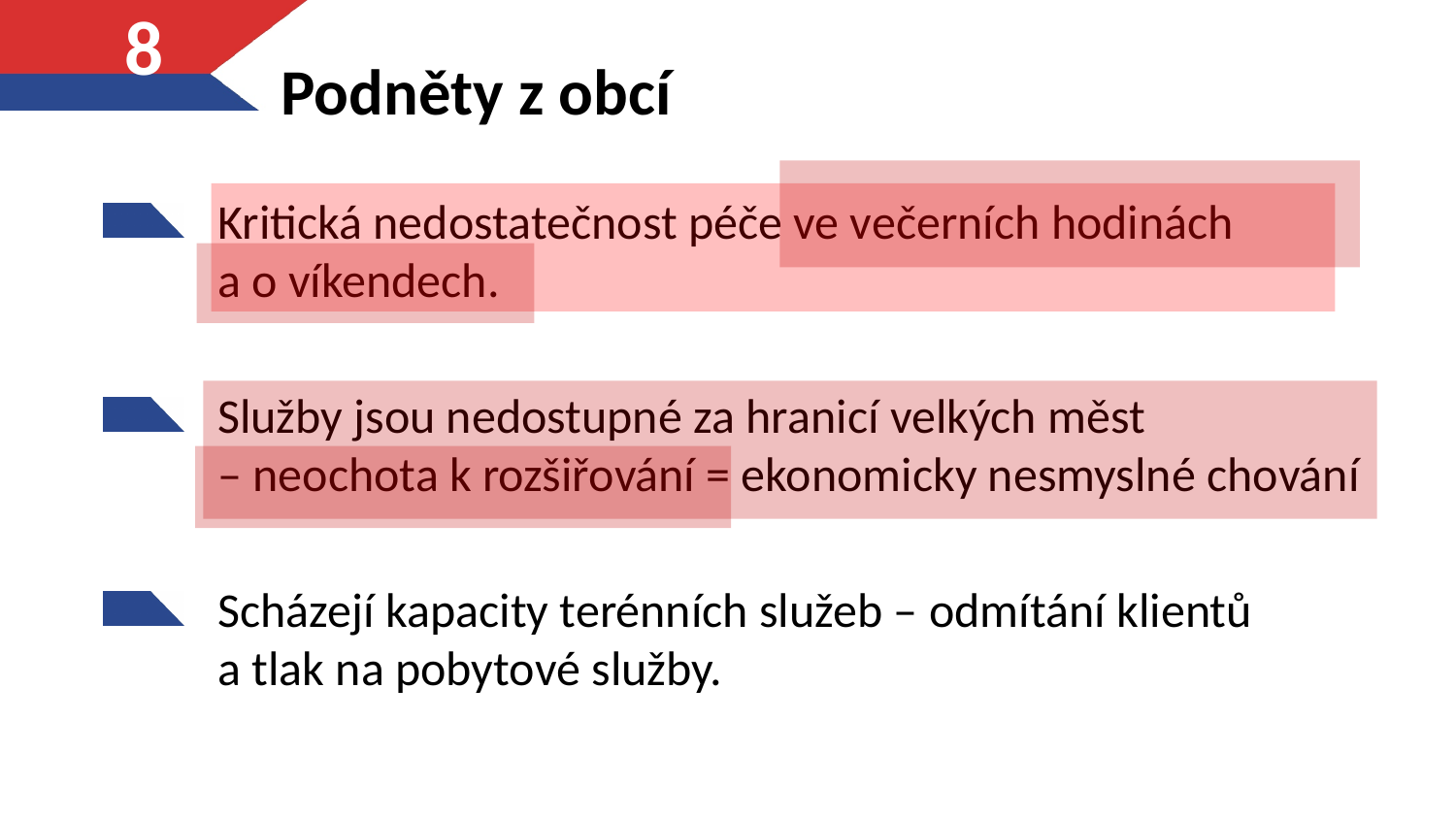

8
# Podněty z obcí

Kritická nedostatečnost péče ve večerních hodinách
a o víkendech.

Služby jsou nedostupné za hranicí velkých měst
– neochota k rozšiřování = ekonomicky nesmyslné chování

Scházejí kapacity terénních služeb – odmítání klientů
a tlak na pobytové služby.